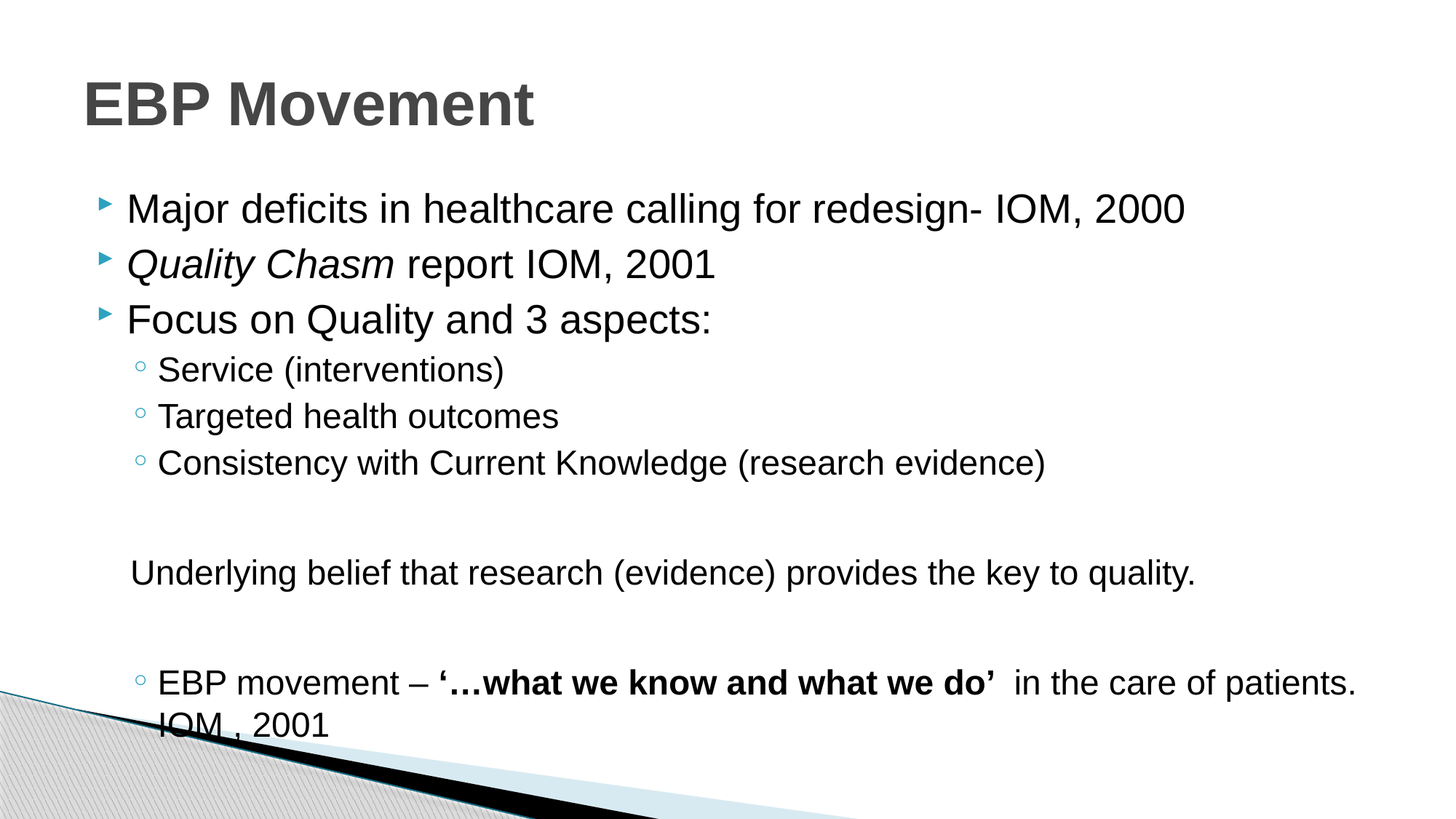

# EBP Movement
Major deficits in healthcare calling for redesign- IOM, 2000
Quality Chasm report IOM, 2001
Focus on Quality and 3 aspects:
Service (interventions)
Targeted health outcomes
Consistency with Current Knowledge (research evidence)

Underlying belief that research (evidence) provides the key to quality.

EBP movement – ‘…what we know and what we do’  in the care of patients. IOM , 2001